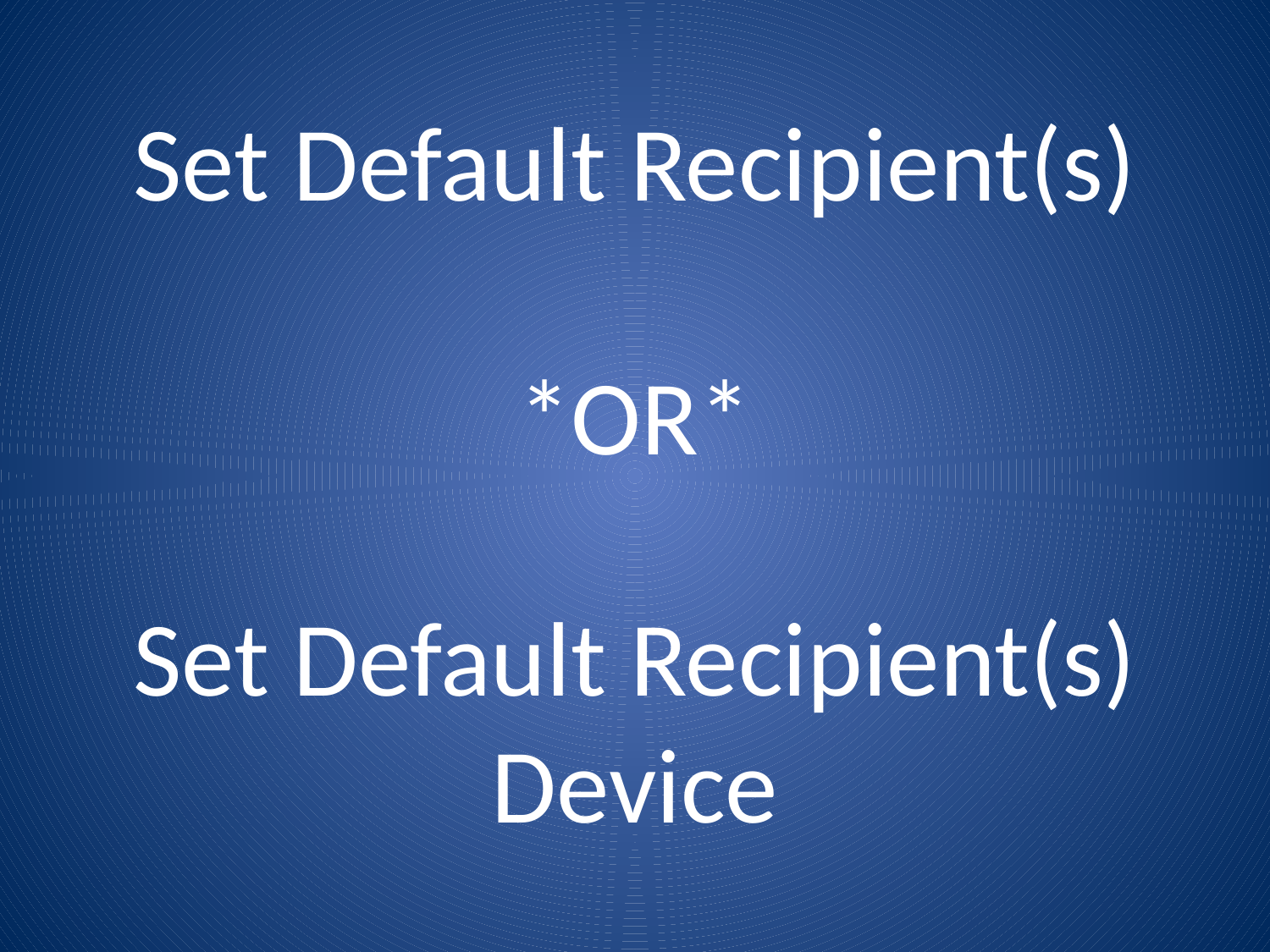

Set Default Recipient(s)

*OR*

Set Default Recipient(s)
Device